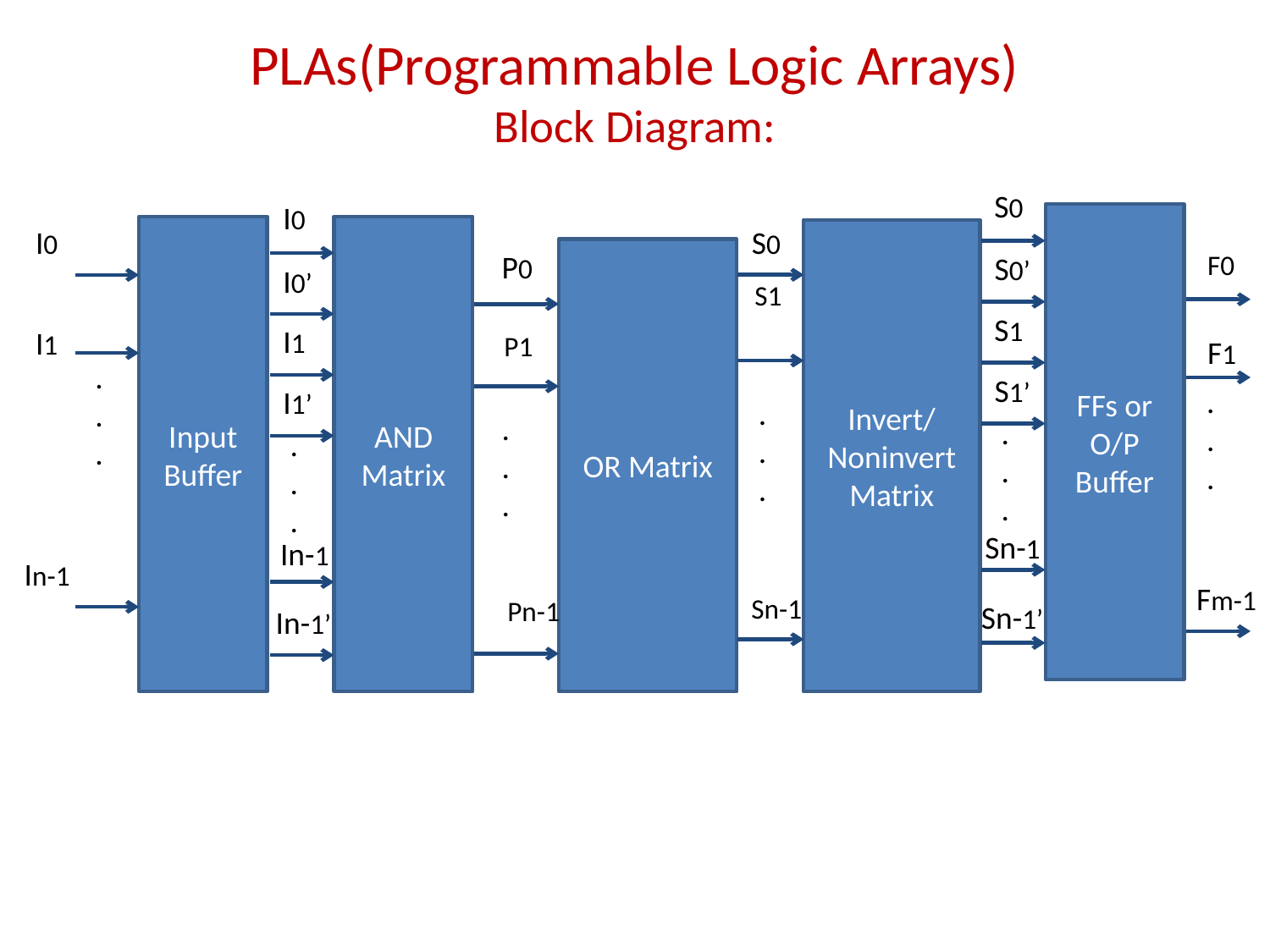

# PLAs(Programmable Logic Arrays) Block Diagram:
S0
FFs or O/P Buffer
S0’
S1
S1’
.
.
.
I0
AND Matrix
I0’
I1
I1’
.
.
.
S0
S1
.
.
.
Sn-1
Invert/ Noninvert Matrix
I0
I1
.
.
.
In-1
Input Buffer
OR Matrix
P0
P1
.
.
.
Pn-1
F0
F1
.
.
.
Fm-1
Sn-1
In-1
Sn-1’
In-1’